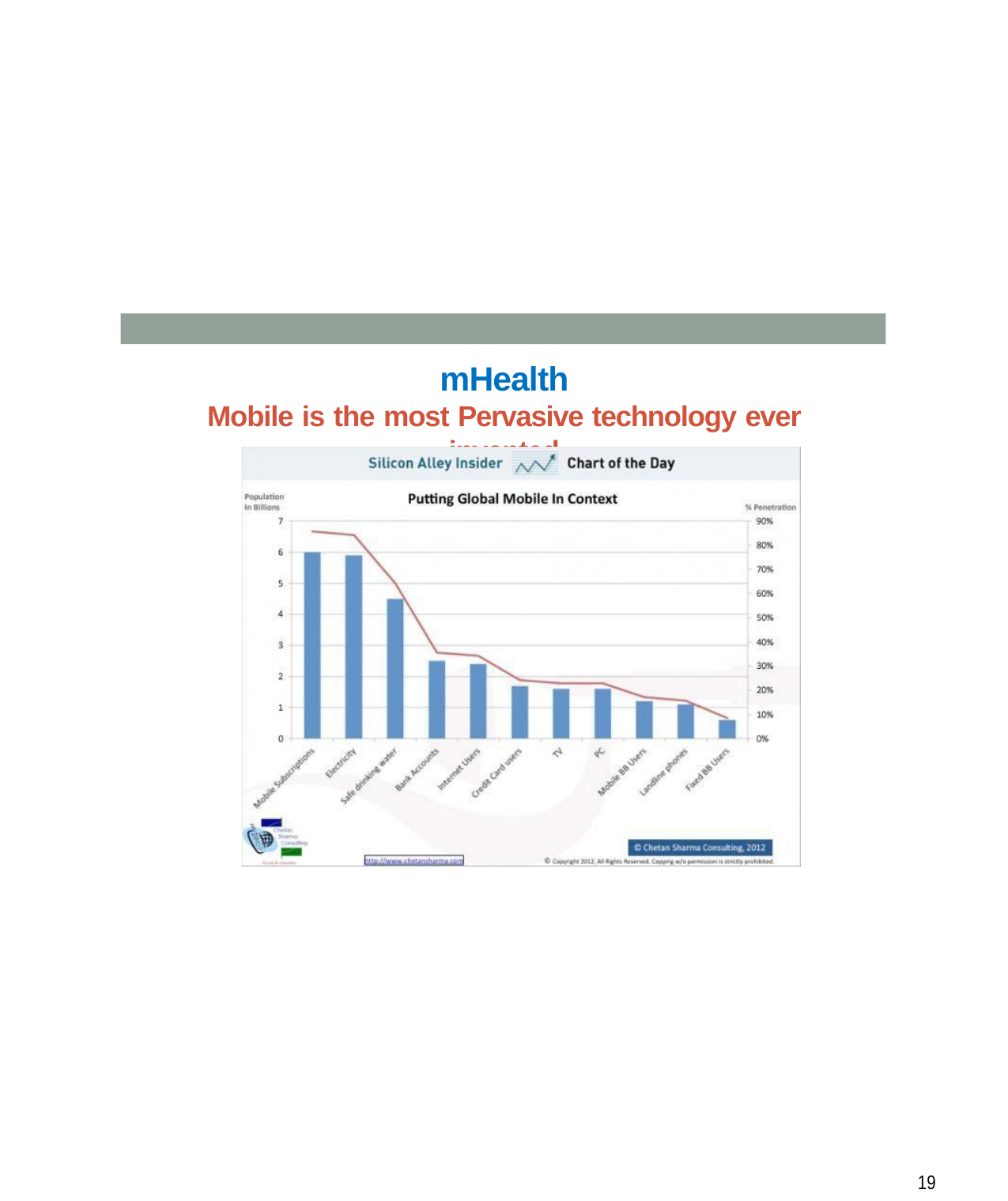

mHealth
Mobile is the most Pervasive technology ever invented

19